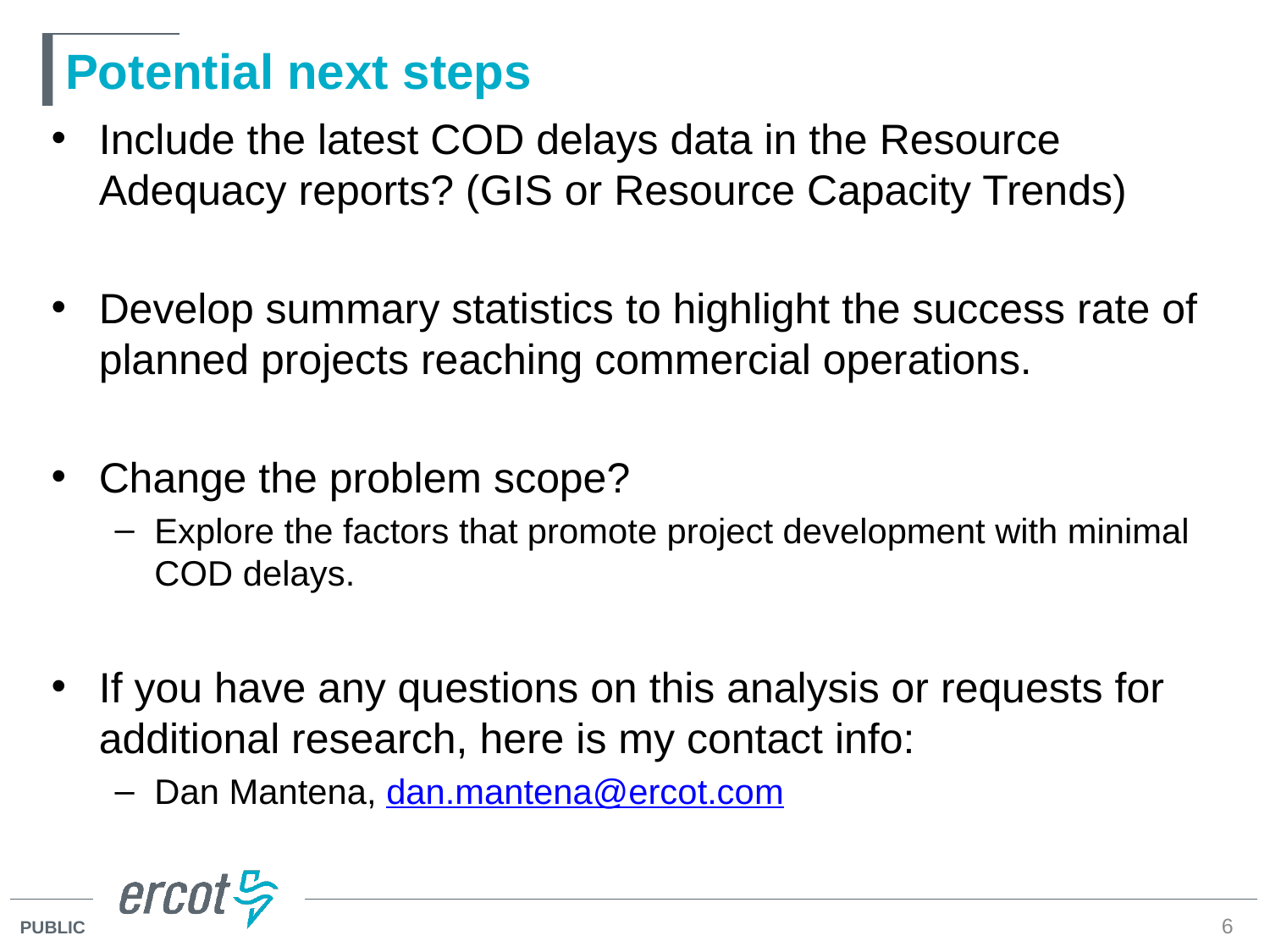

# Potential next steps
Include the latest COD delays data in the Resource Adequacy reports? (GIS or Resource Capacity Trends)

Develop summary statistics to highlight the success rate of planned projects reaching commercial operations.

Change the problem scope?
Explore the factors that promote project development with minimal COD delays.

If you have any questions on this analysis or requests for additional research, here is my contact info:
Dan Mantena, dan.mantena@ercot.com
6